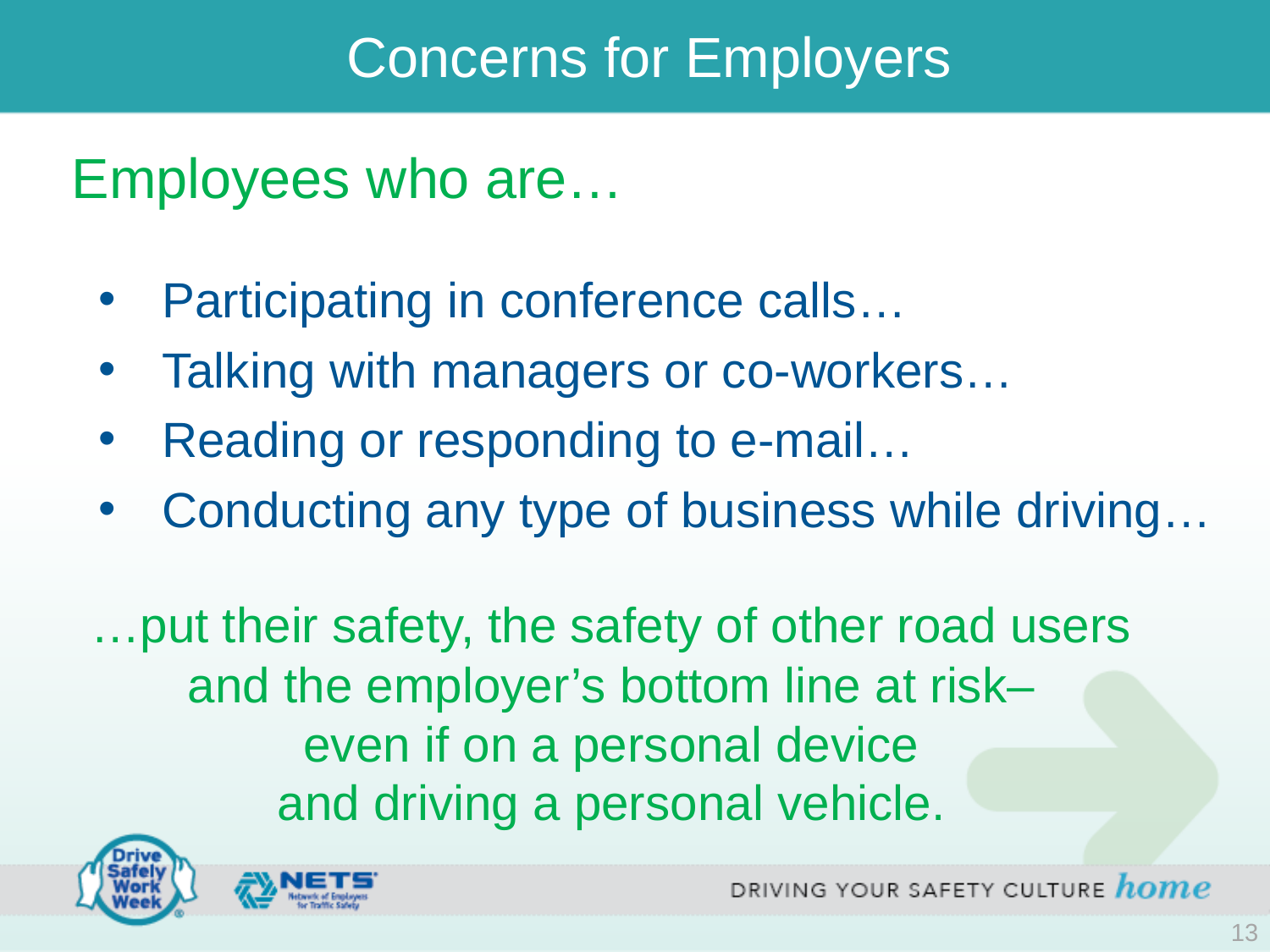

# Concerns for Employers
Employees who are…
Participating in conference calls…
Talking with managers or co-workers…
Reading or responding to e-mail…
Conducting any type of business while driving…

…put their safety, the safety of other road users
 and the employer’s bottom line at risk–
even if on a personal device
and driving a personal vehicle.
13